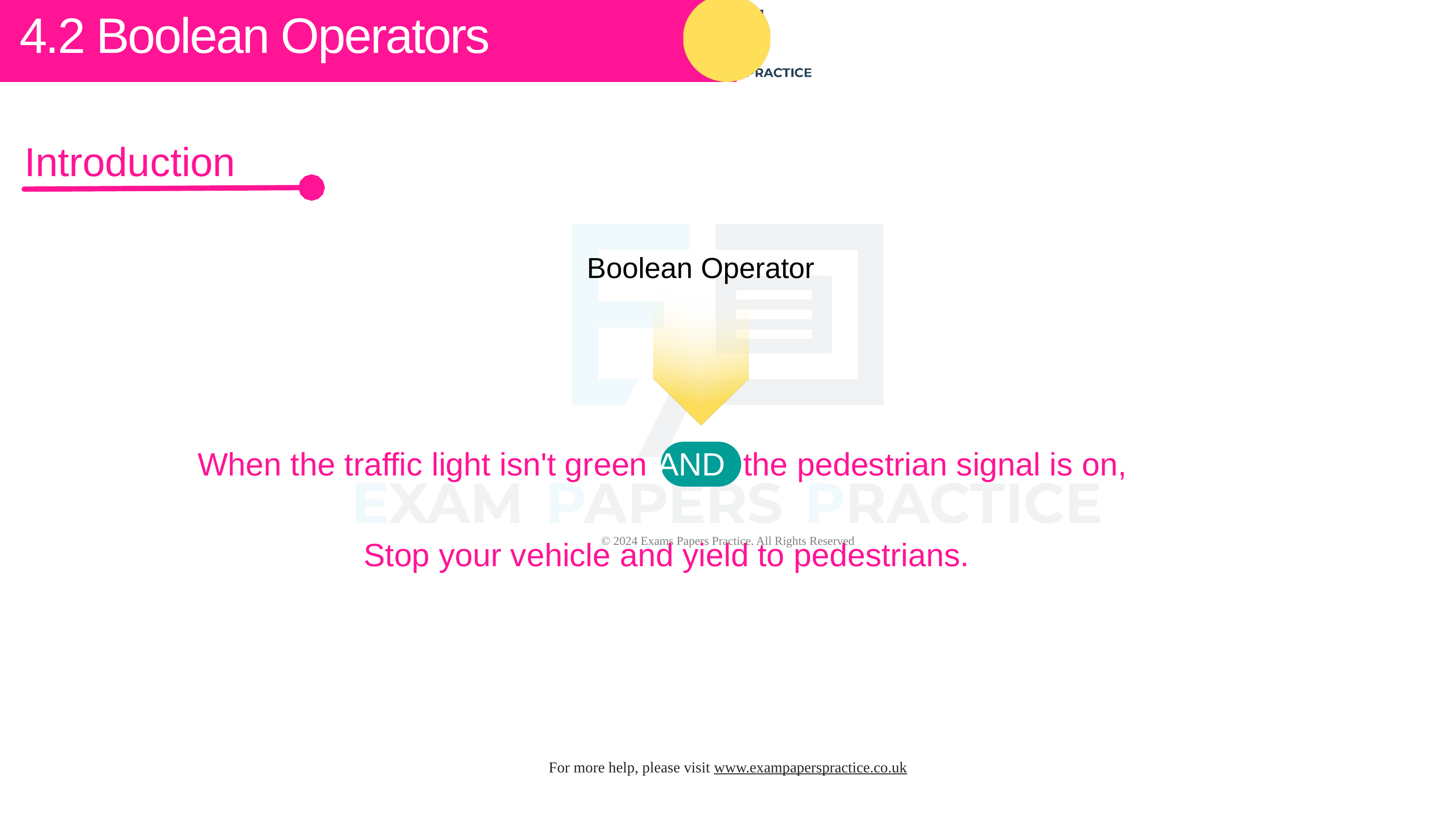

Subtopic 1
4.2 Boolean Operators
Introduction

Boolean Operator

When the traffic light isn't green AND  the pedestrian signal is on,

Stop your vehicle and yield to pedestrians.